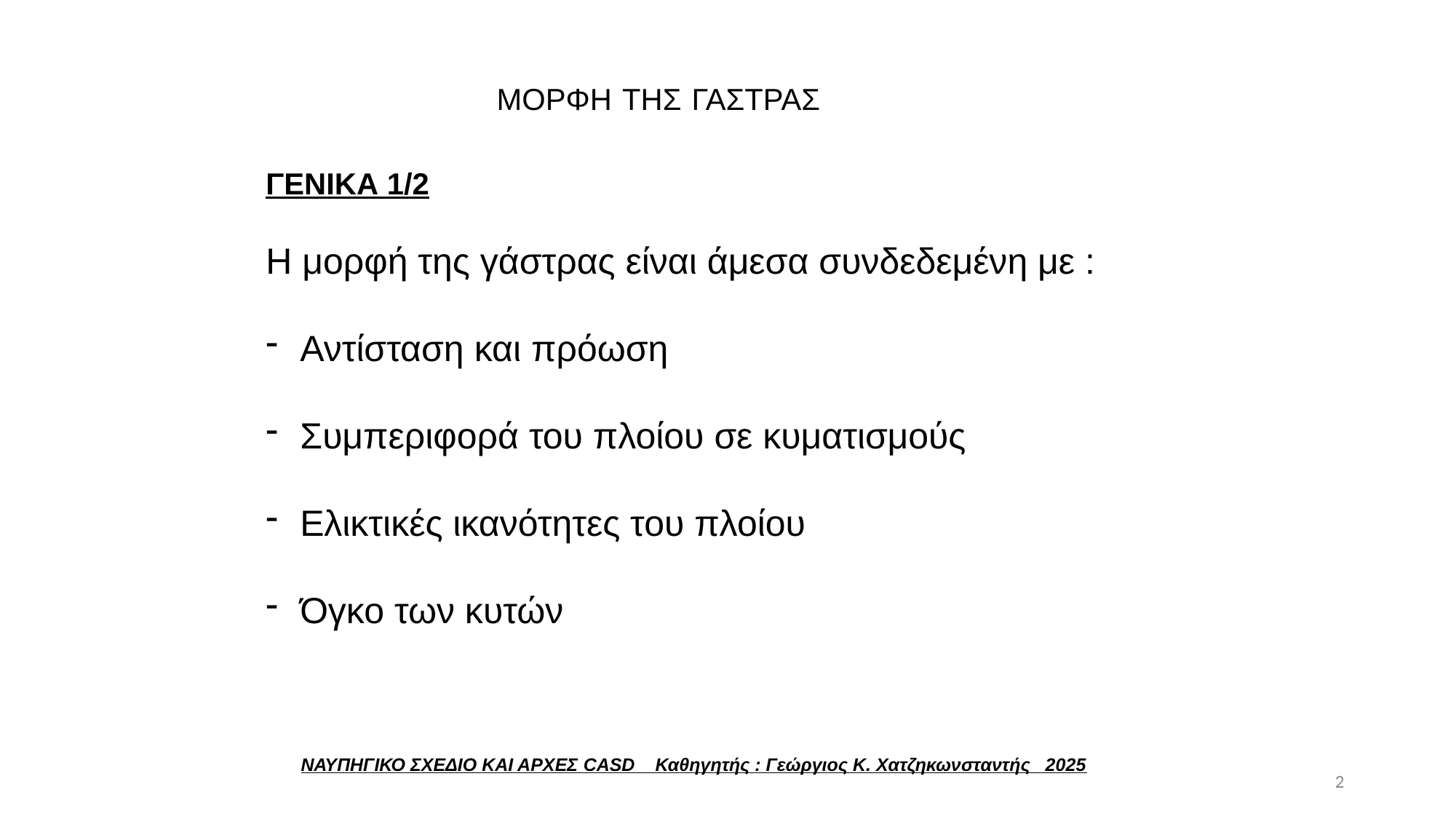

ΜΟΡΦΗ ΤΗΣ ΓΑΣΤΡΑΣ
ΓΕΝΙΚΑ 1/2

Η μορφή της γάστρας είναι άμεσα συνδεδεμένη με :

Αντίσταση και πρόωση

Συμπεριφορά του πλοίου σε κυματισμούς

Ελικτικές ικανότητες του πλοίου

Όγκο των κυτών
ΝΑΥΠΗΓΙΚΟ ΣΧΕΔΙΟ ΚΑΙ ΑΡΧΕΣ CASD    Καθηγητής : Γεώργιος Κ. Χατζηκωνσταντής   2025
2